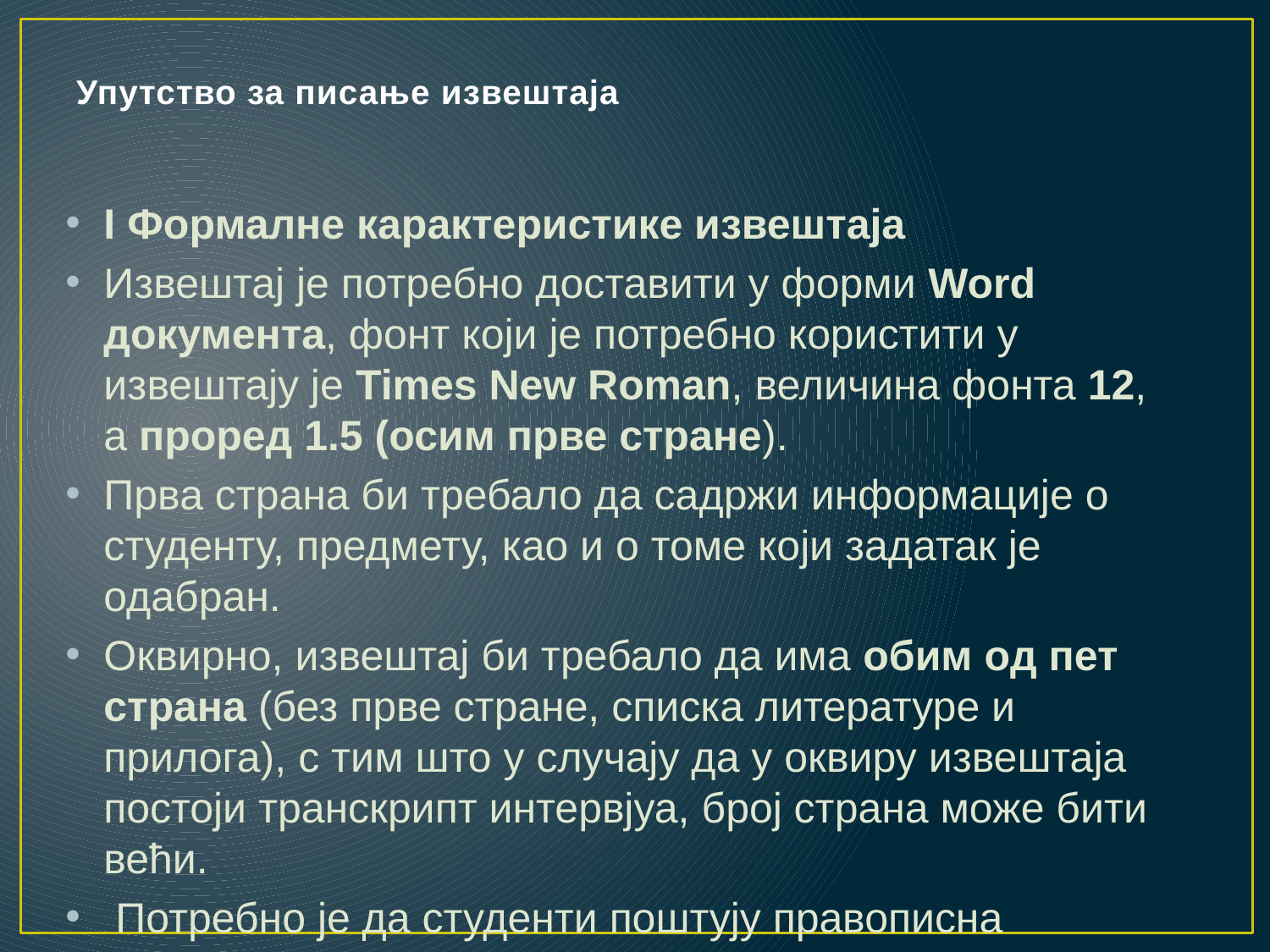

# Упутство за писање извештаја
I Формалне карактеристике извештаја
Извештај је потребно доставити у форми Word документа, фонт који је потребно користити у извештају је Times New Roman, величина фонта 12, а проред 1.5 (осим прве стране).
Прва страна би требало да садржи информације о студенту, предмету, као и о томе који задатак је одабран.
Оквирно, извештај би требало да има обим oд пет страна (без прве стране, списка литературе и прилога), с тим што у случају да у оквиру извештаја постоји транскрипт интервјуа, број страна може бити већи.
 Потребно је да студенти поштују правописна правила и да се избегавају грешке у куцању.